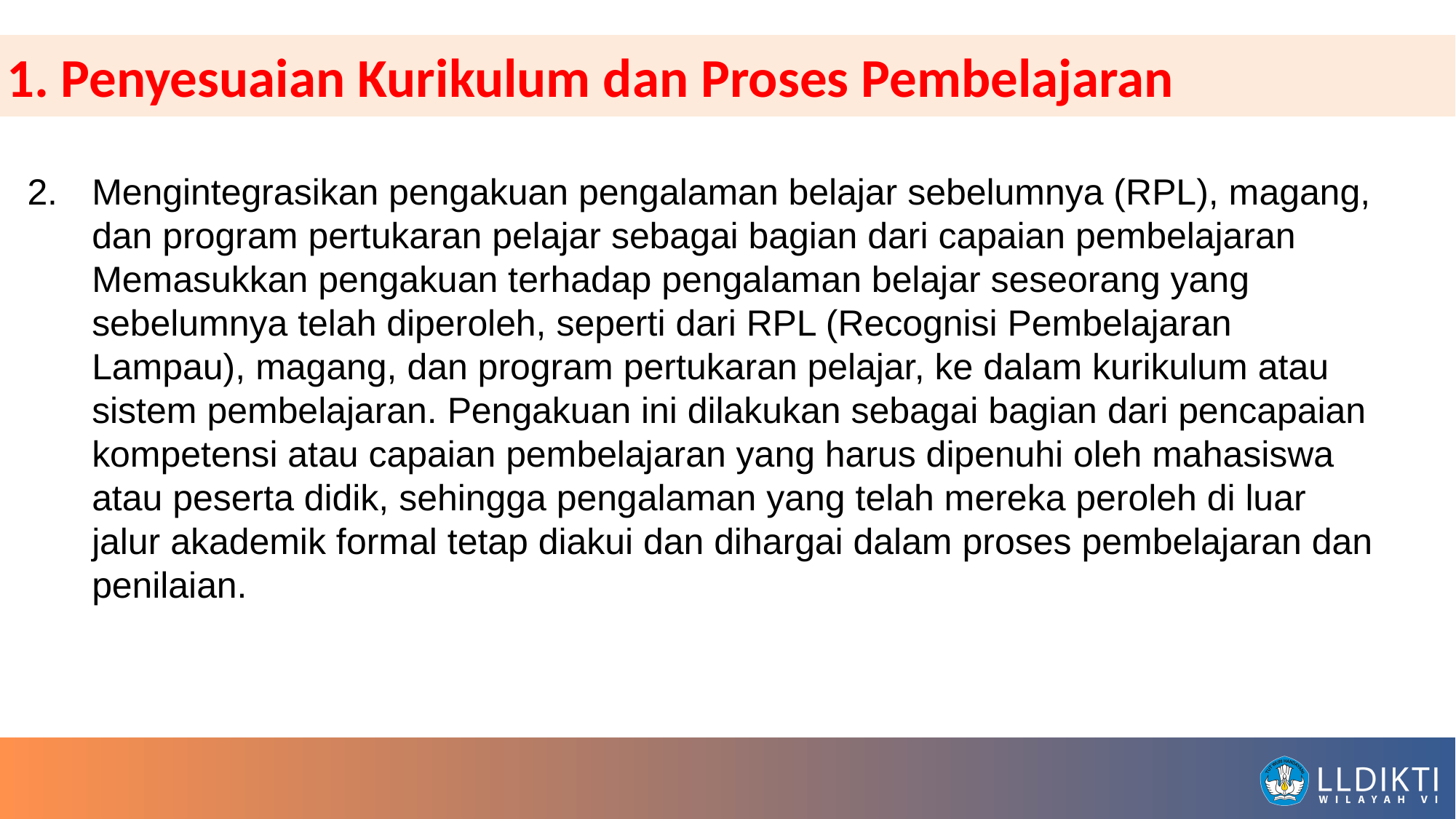

1.	Penyesuaian Kurikulum dan Proses Pembelajaran
Mengintegrasikan pengakuan pengalaman belajar sebelumnya (RPL), magang, dan program pertukaran pelajar sebagai bagian dari capaian pembelajaran
	Memasukkan pengakuan terhadap pengalaman belajar seseorang yang sebelumnya telah diperoleh, seperti dari RPL (Recognisi Pembelajaran Lampau), magang, dan program pertukaran pelajar, ke dalam kurikulum atau sistem pembelajaran. Pengakuan ini dilakukan sebagai bagian dari pencapaian kompetensi atau capaian pembelajaran yang harus dipenuhi oleh mahasiswa atau peserta didik, sehingga pengalaman yang telah mereka peroleh di luar jalur akademik formal tetap diakui dan dihargai dalam proses pembelajaran dan penilaian.